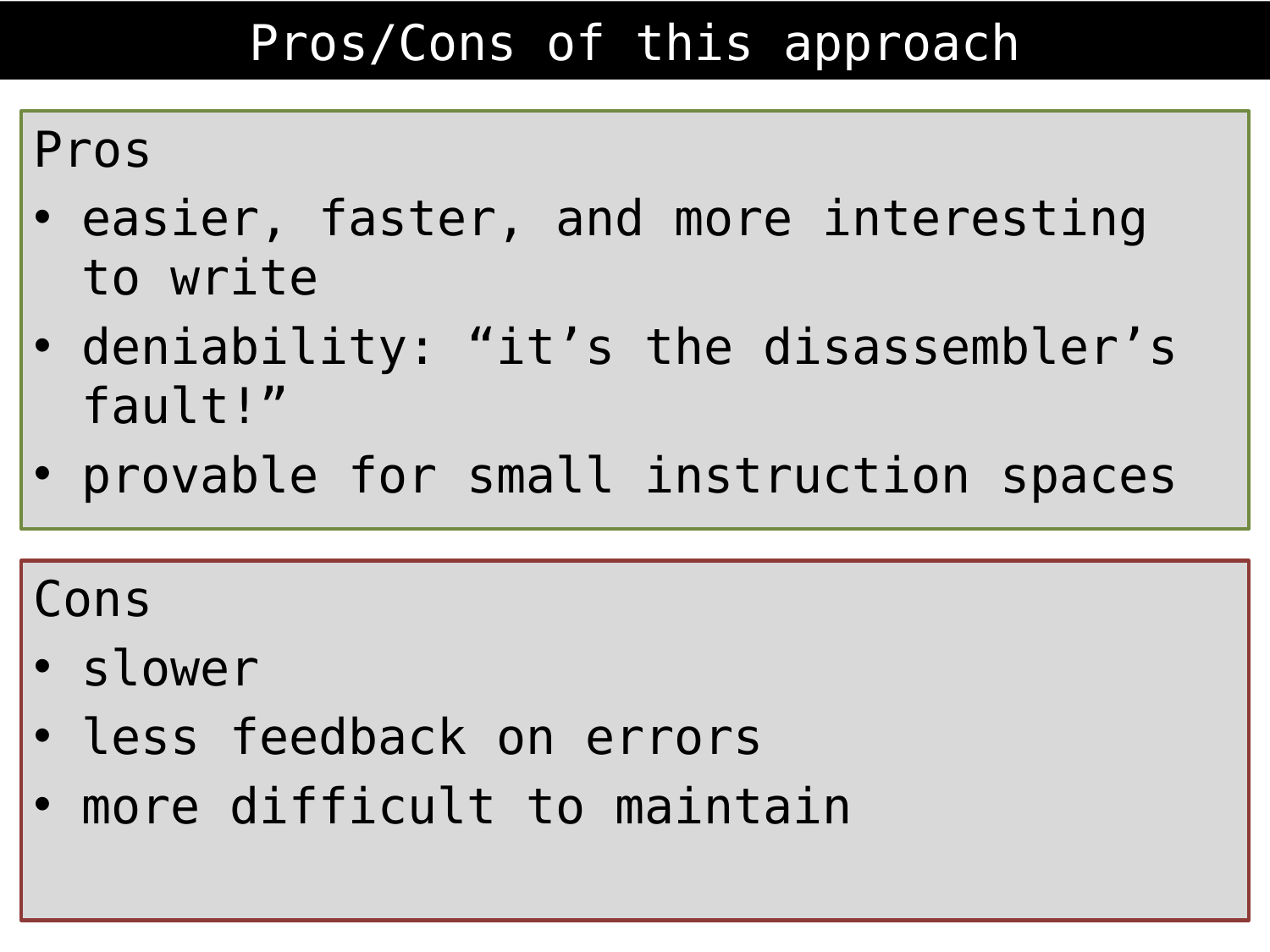

# Pros/Cons of this approach
Pros
easier, faster, and more interesting to write
deniability: “it’s the disassembler’s fault!”
provable for small instruction spaces
Cons
slower
less feedback on errors
more difficult to maintain